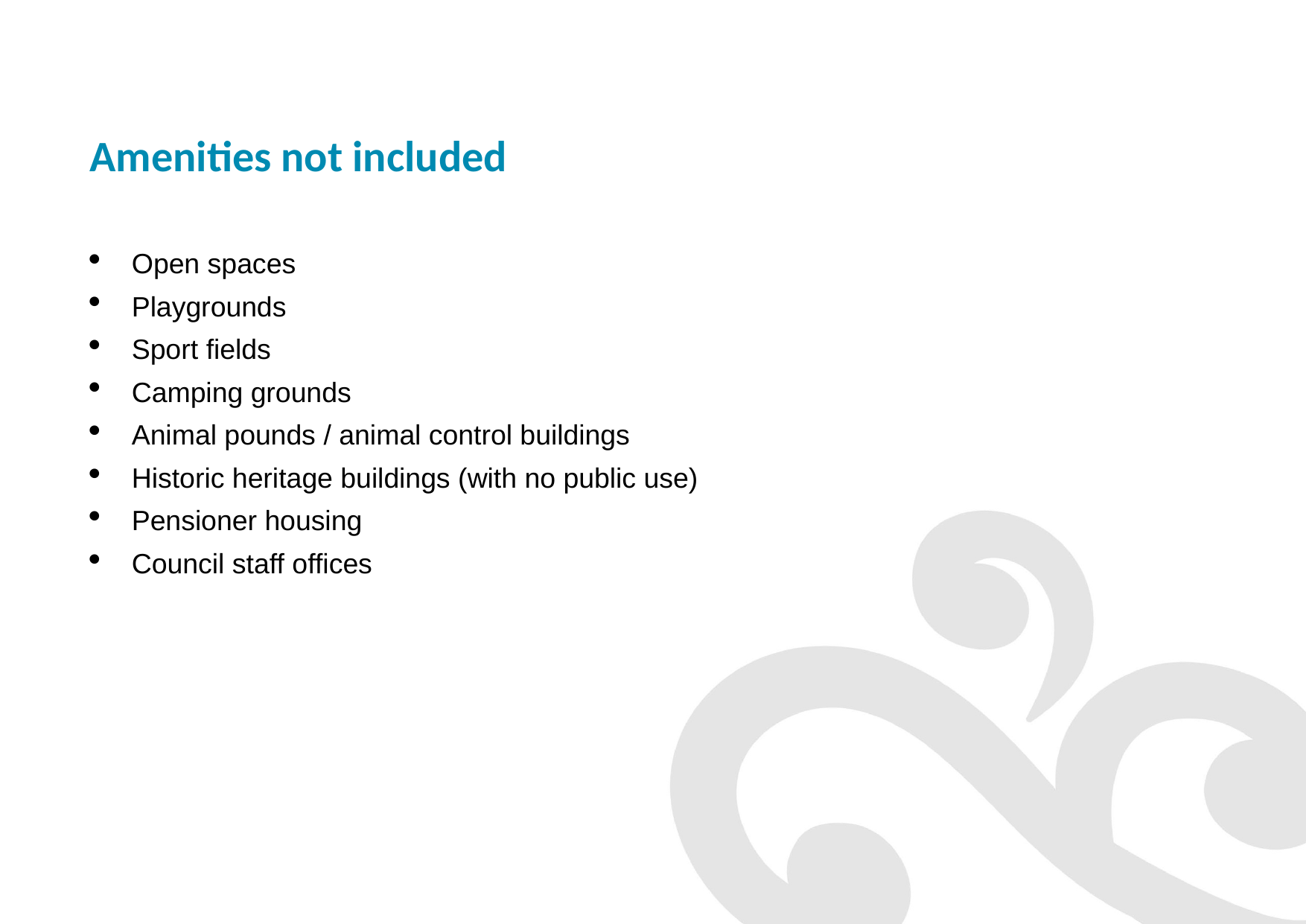

# Amenities not included
Open spaces
Playgrounds
Sport fields
Camping grounds
Animal pounds / animal control buildings
Historic heritage buildings (with no public use)
Pensioner housing
Council staff offices